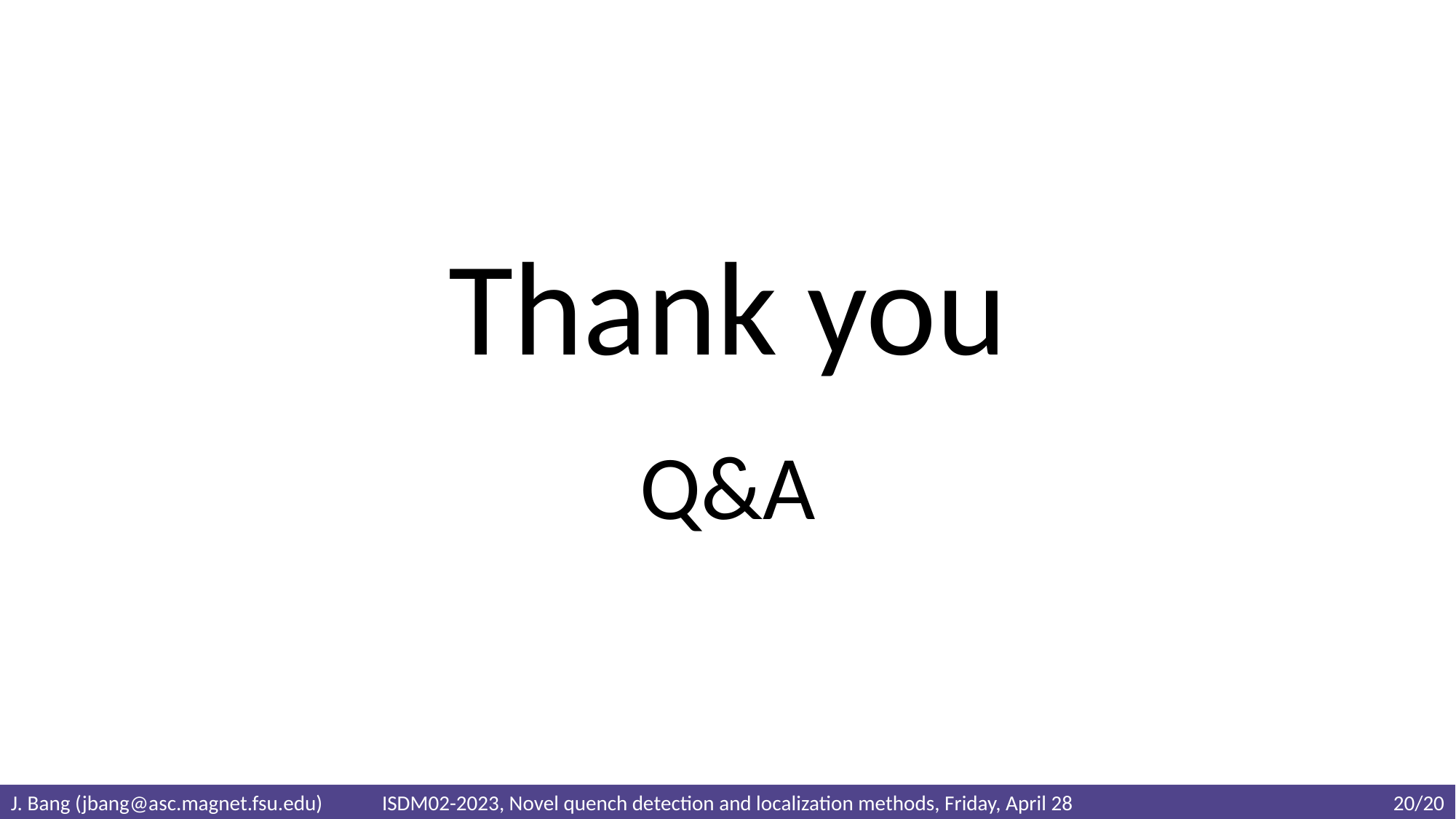

Thank you
Q&A

ISDM02-2023, Novel quench detection and localization methods, Friday, April 28
J. Bang (jbang@asc.magnet.fsu.edu)
20/20